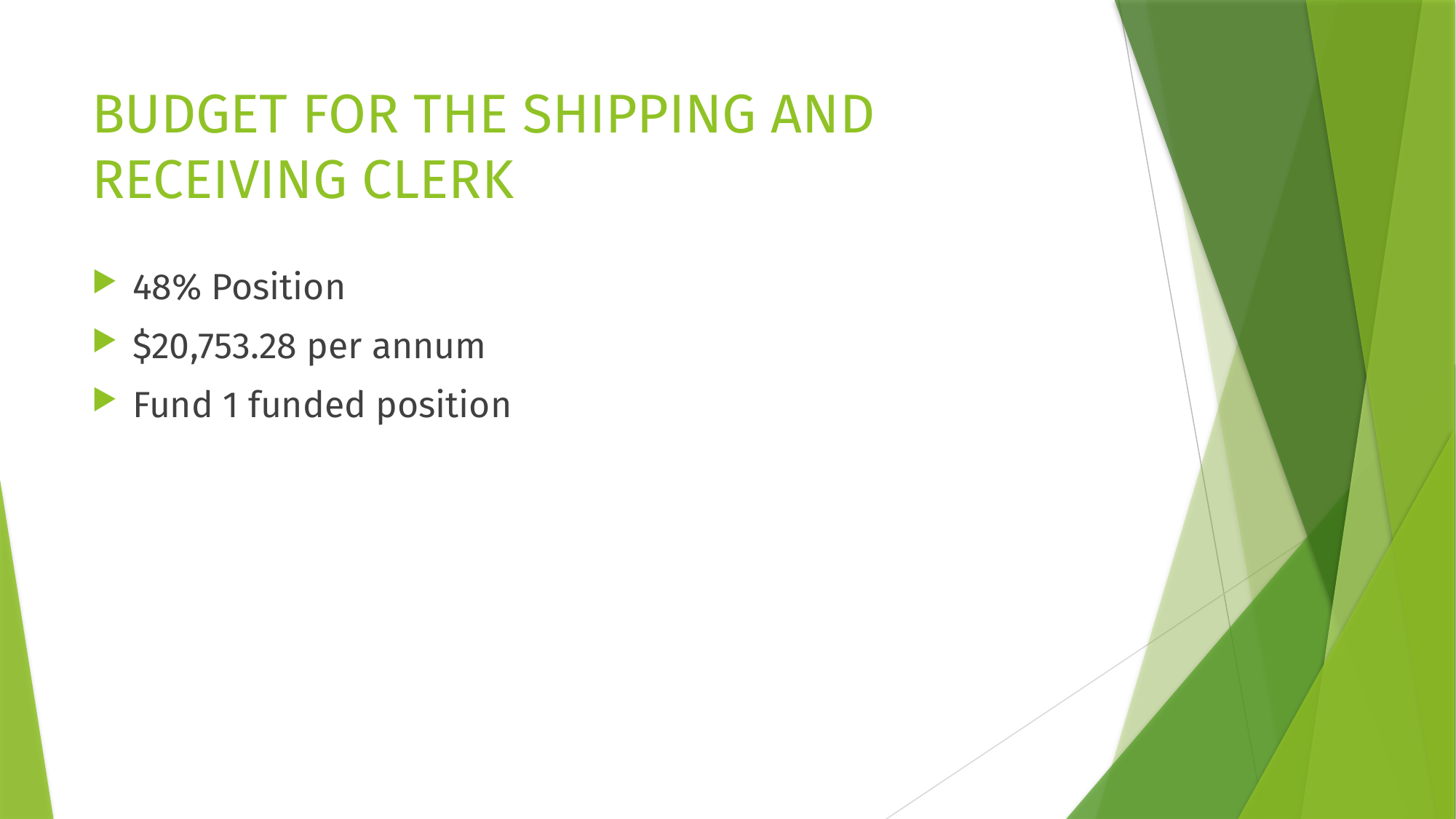

# BUDGET FOR THE SHIPPING AND RECEIVING CLERK
48% Position
$20,753.28 per annum
Fund 1 funded position